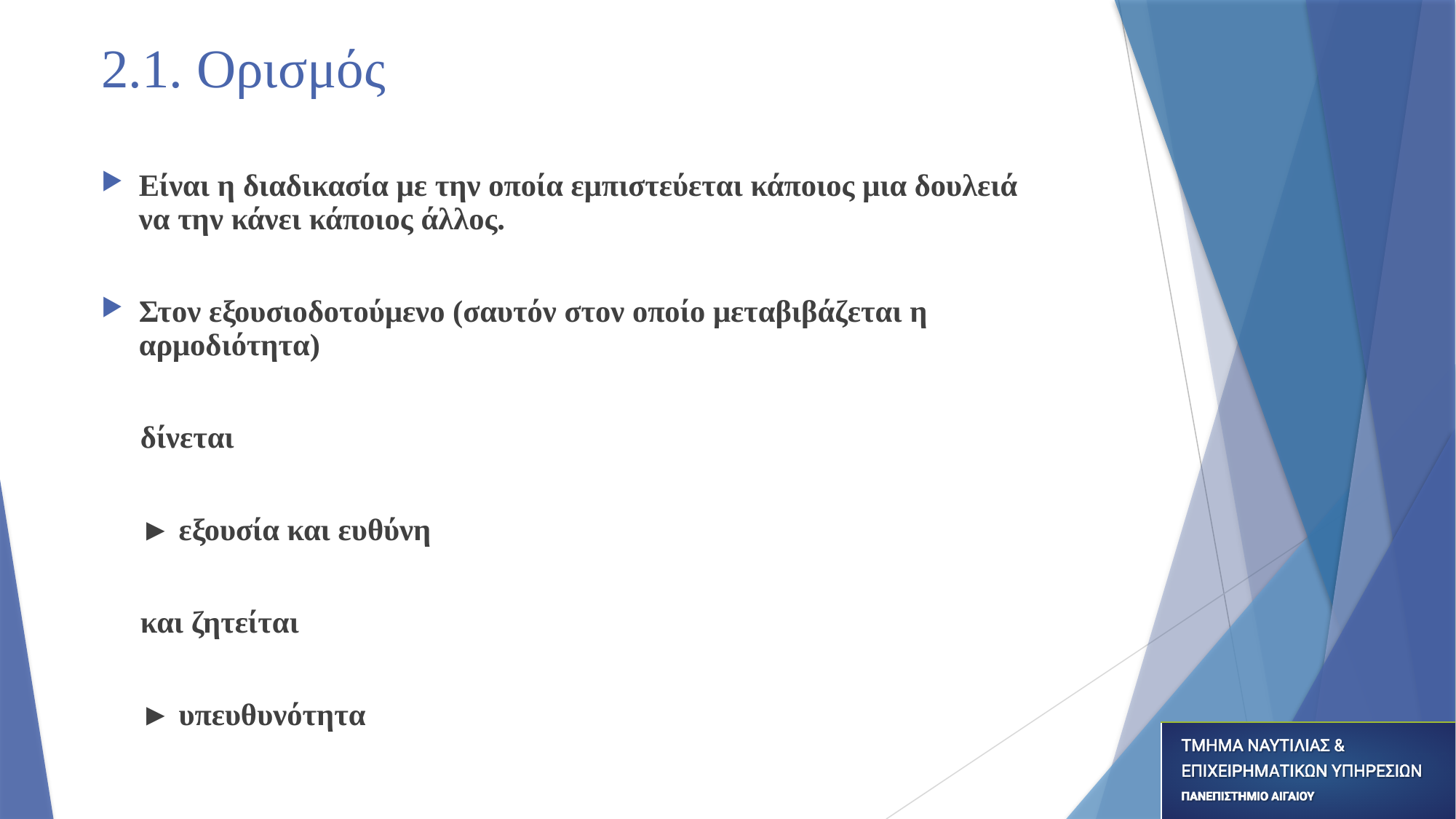

# 2.1. Ορισμός
Είναι η διαδικασία με την οποία εμπιστεύεται κάποιος μια δουλειά να την κάνει κάποιος άλλος.

Στον εξουσιοδοτούμενο (σαυτόν στον οποίο μεταβιβάζεται η αρμοδιότητα)

     δίνεται

     ► εξουσία και ευθύνη

     και ζητείται

     ► υπευθυνότητα